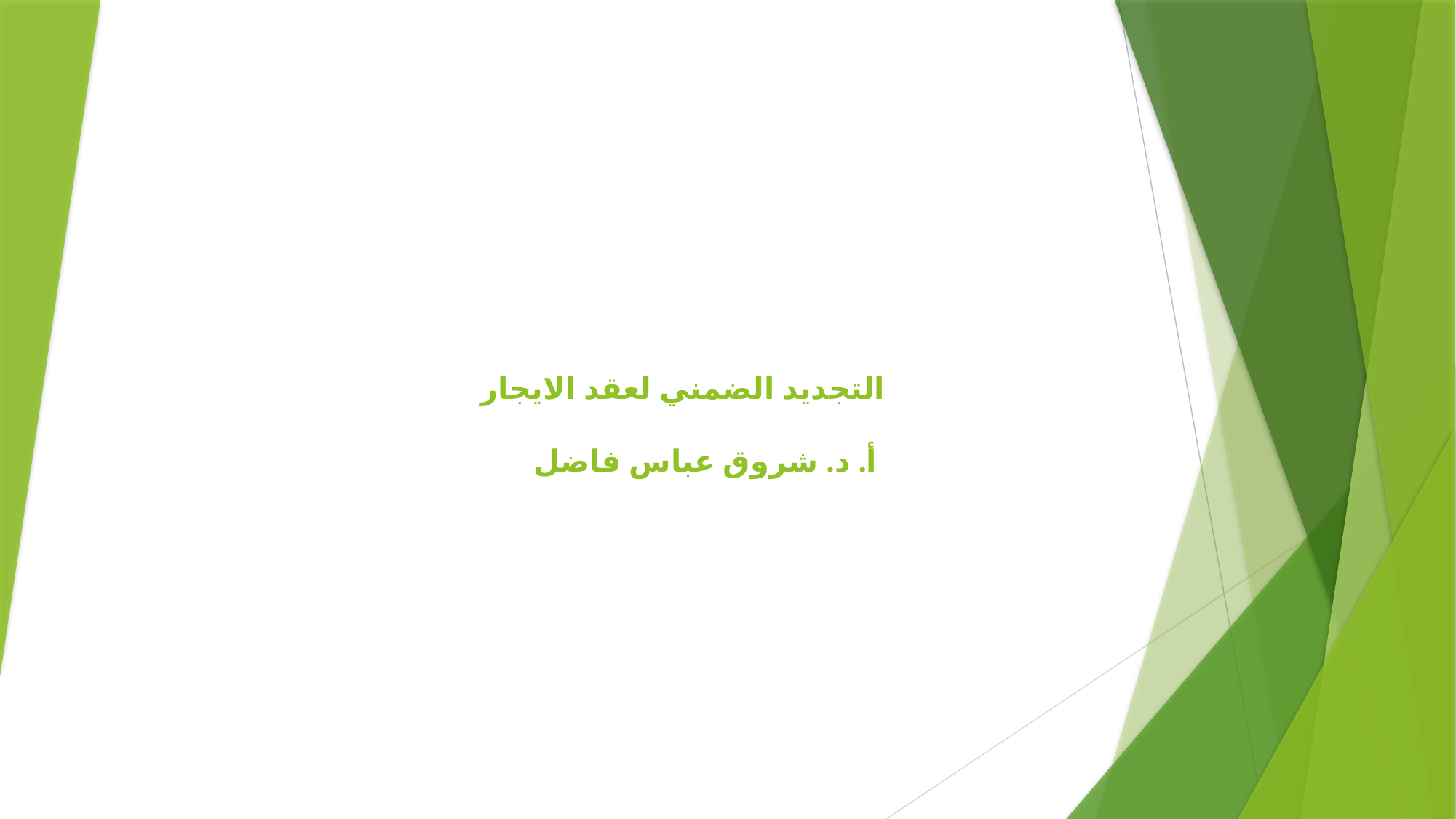

# التجديد الضمني لعقد الايجار أ. د. شروق عباس فاضل